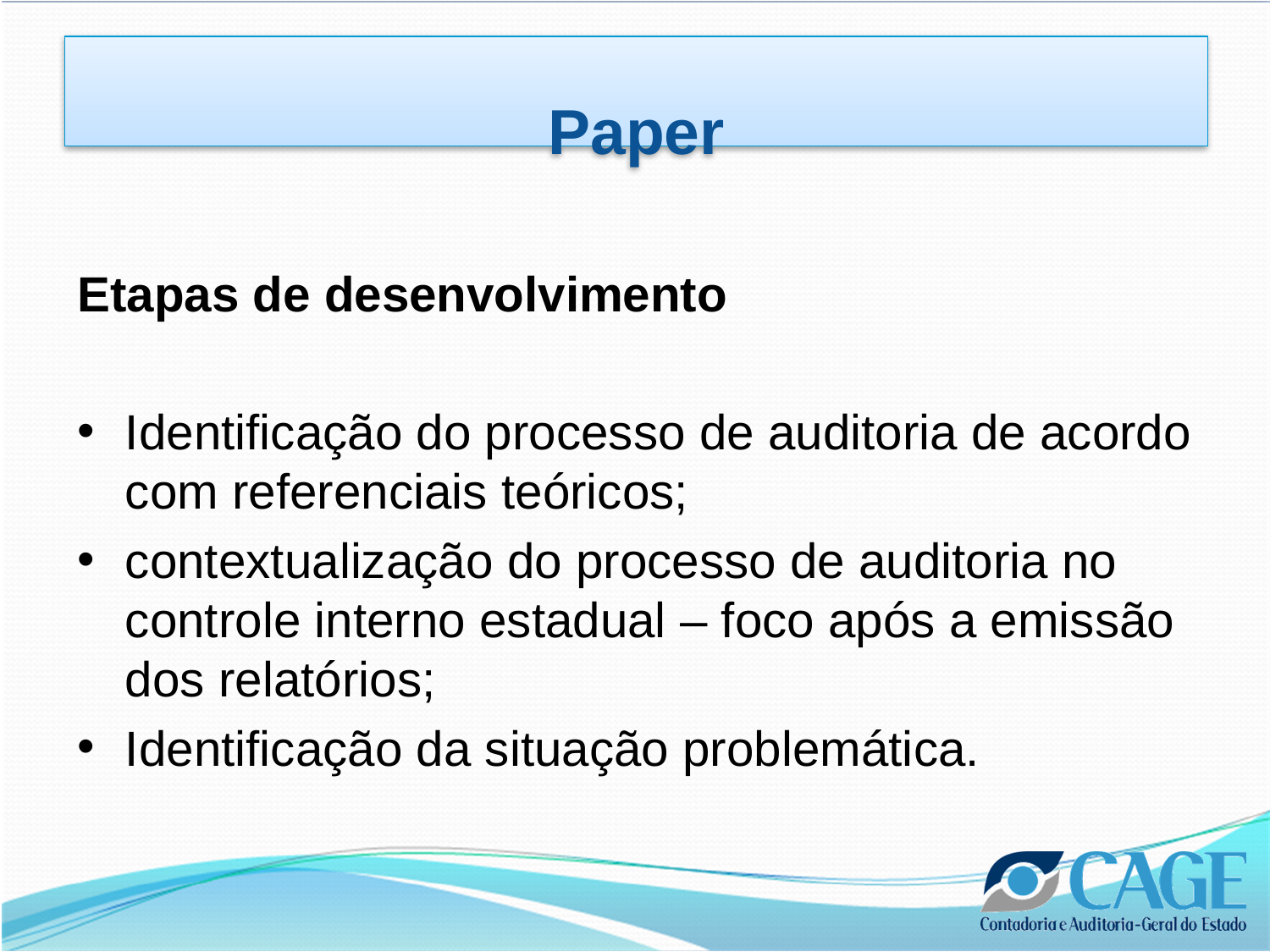

# Paper
Etapas de desenvolvimento

Identificação do processo de auditoria de acordo com referenciais teóricos;
contextualização do processo de auditoria no controle interno estadual – foco após a emissão dos relatórios;
Identificação da situação problemática.